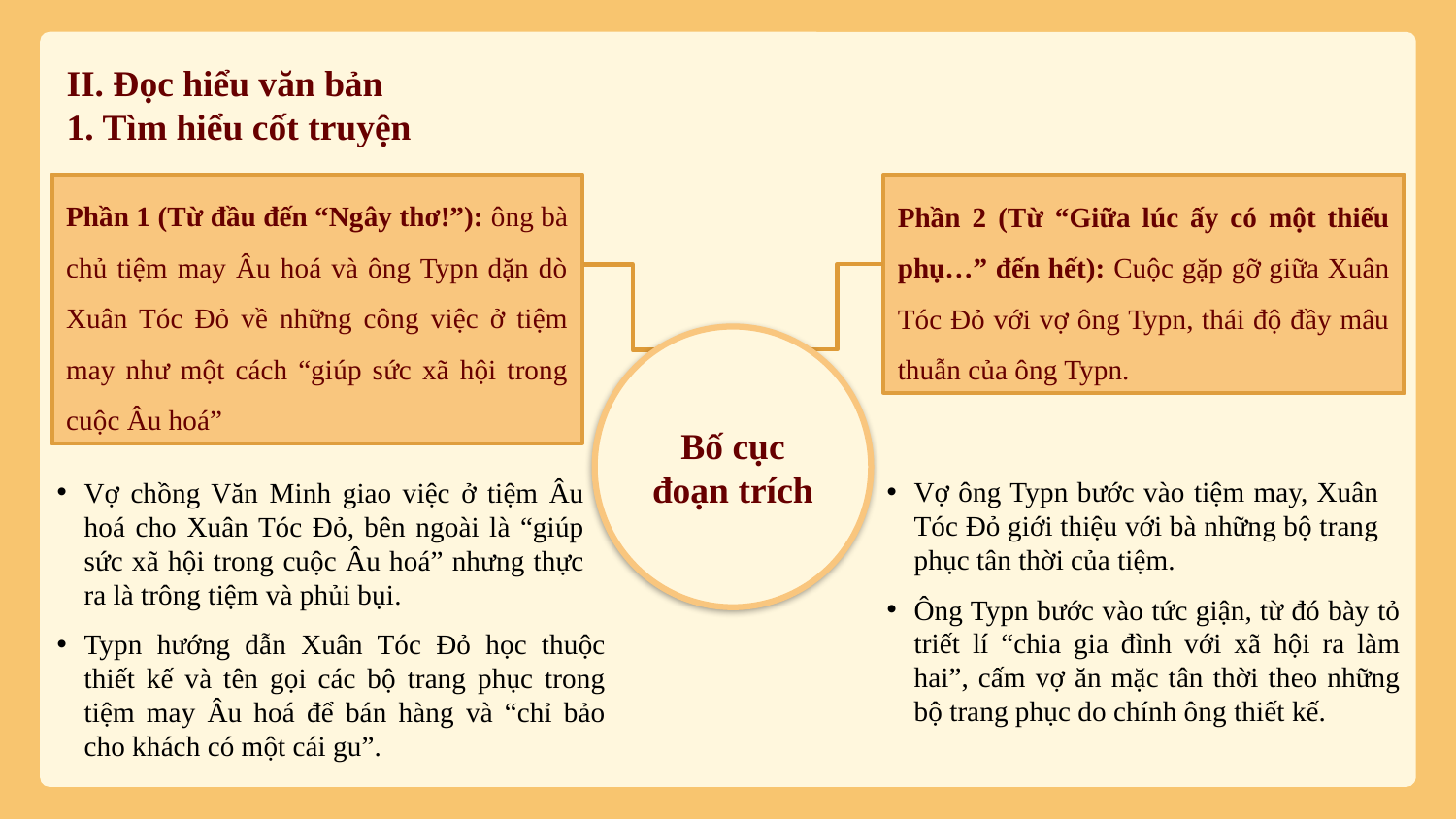

# II. Đọc hiểu văn bản 1. Tìm hiểu cốt truyện
Phần 1 (Từ đầu đến “Ngây thơ!”): ông bà chủ tiệm may Âu hoá và ông Typn dặn dò Xuân Tóc Đỏ về những công việc ở tiệm may như một cách “giúp sức xã hội trong cuộc Âu hoá”
Phần 2 (Từ “Giữa lúc ấy có một thiếu phụ…” đến hết): Cuộc gặp gỡ giữa Xuân Tóc Đỏ với vợ ông Typn, thái độ đầy mâu thuẫn của ông Typn.
Bố cục đoạn trích
Vợ ông Typn bước vào tiệm may, Xuân Tóc Đỏ giới thiệu với bà những bộ trang phục tân thời của tiệm.
Ông Typn bước vào tức giận, từ đó bày tỏ triết lí “chia gia đình với xã hội ra làm hai”, cấm vợ ăn mặc tân thời theo những bộ trang phục do chính ông thiết kế.
Vợ chồng Văn Minh giao việc ở tiệm Âu hoá cho Xuân Tóc Đỏ, bên ngoài là “giúp sức xã hội trong cuộc Âu hoá” nhưng thực ra là trông tiệm và phủi bụi.
Typn hướng dẫn Xuân Tóc Đỏ học thuộc thiết kế và tên gọi các bộ trang phục trong tiệm may Âu hoá để bán hàng và “chỉ bảo cho khách có một cái gu”.